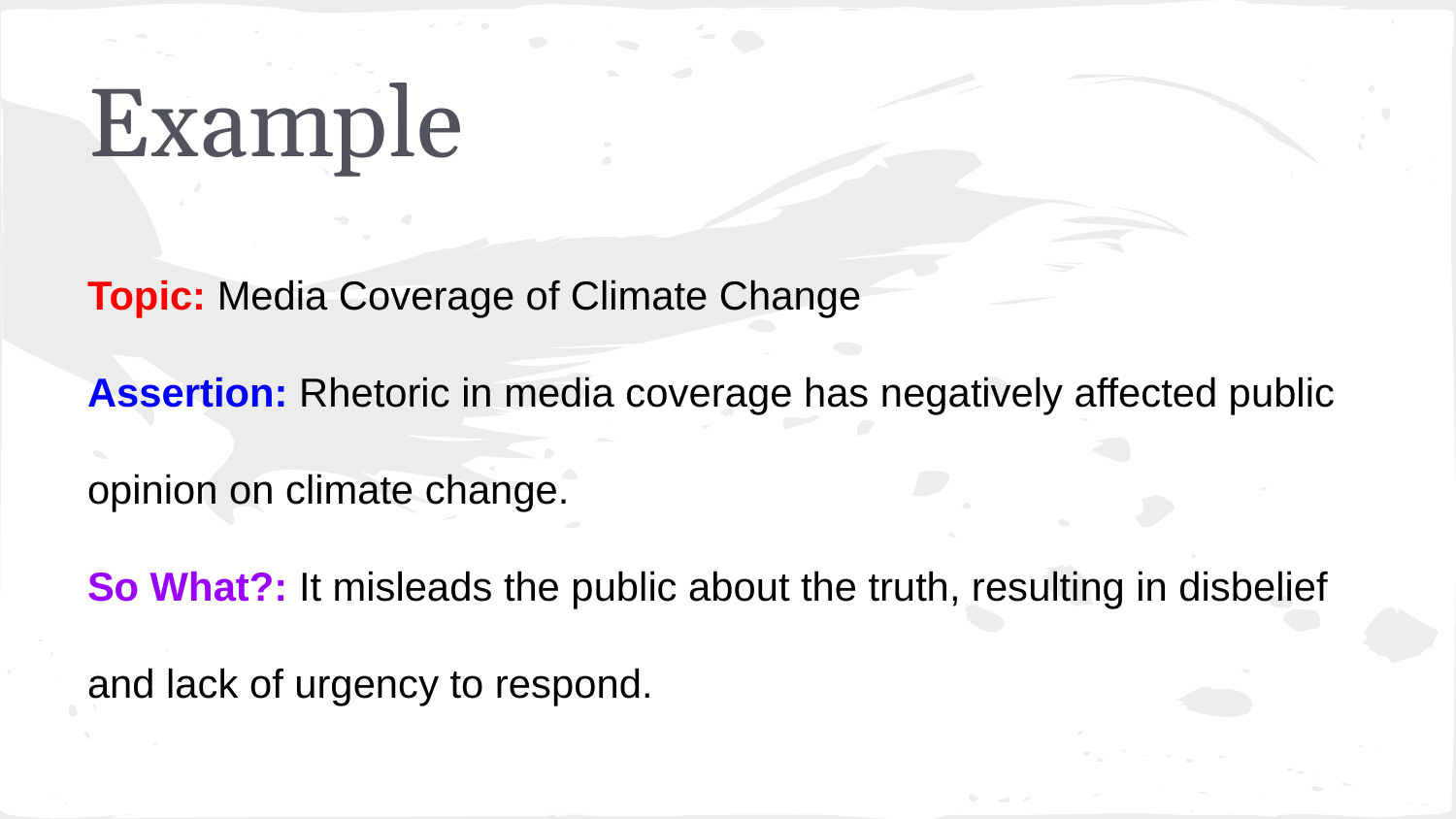

# Example
Topic: Media Coverage of Climate Change
Assertion: Rhetoric in media coverage has negatively affected public opinion on climate change.
So What?: It misleads the public about the truth, resulting in disbelief and lack of urgency to respond.